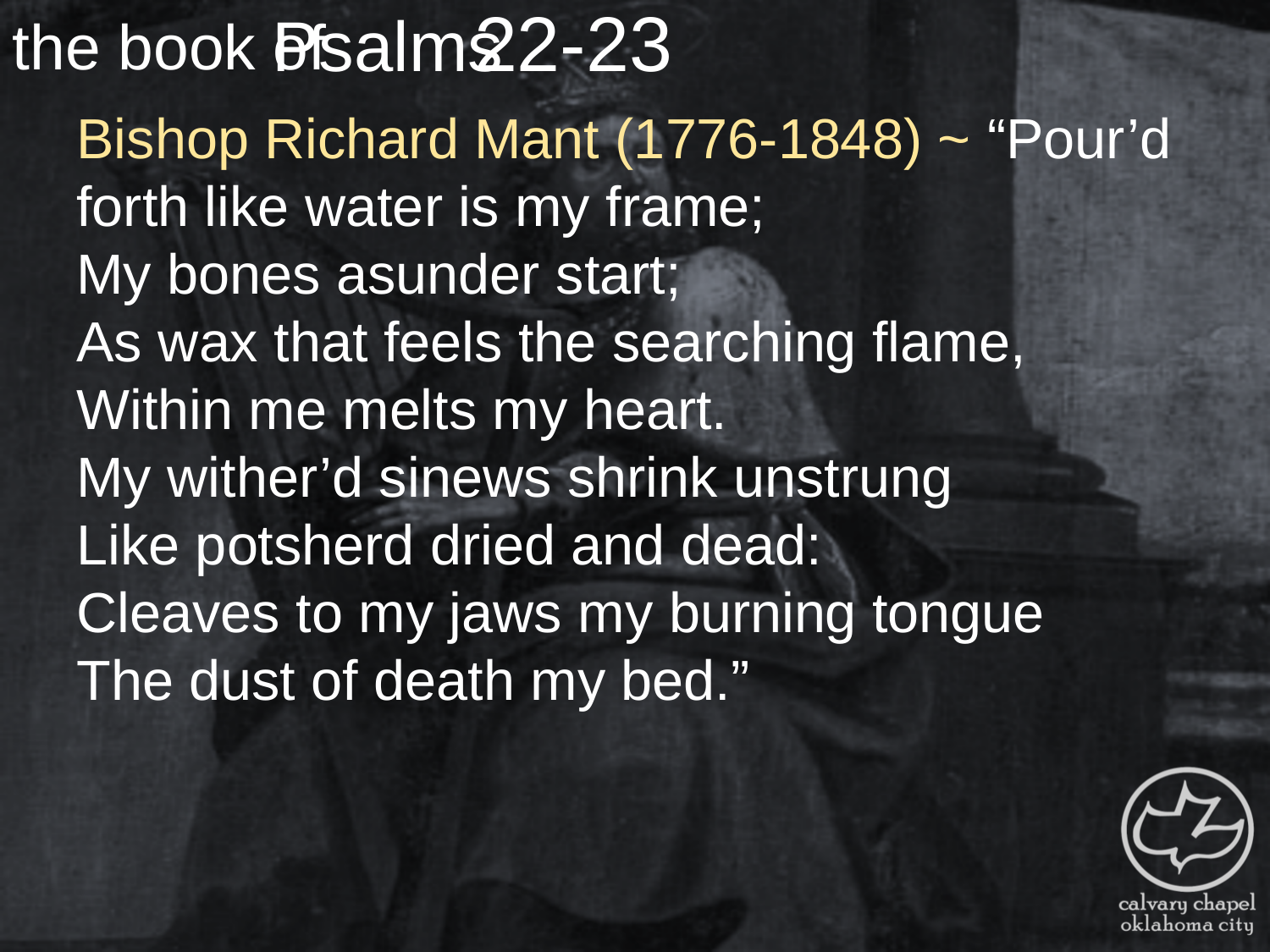

the book of
22-23
Psalms
Bishop Richard Mant (1776-1848) ~ “Pour’d forth like water is my frame;
My bones asunder start;
As wax that feels the searching flame,
Within me melts my heart.
My wither’d sinews shrink unstrung
Like potsherd dried and dead:
Cleaves to my jaws my burning tongue
The dust of death my bed.”